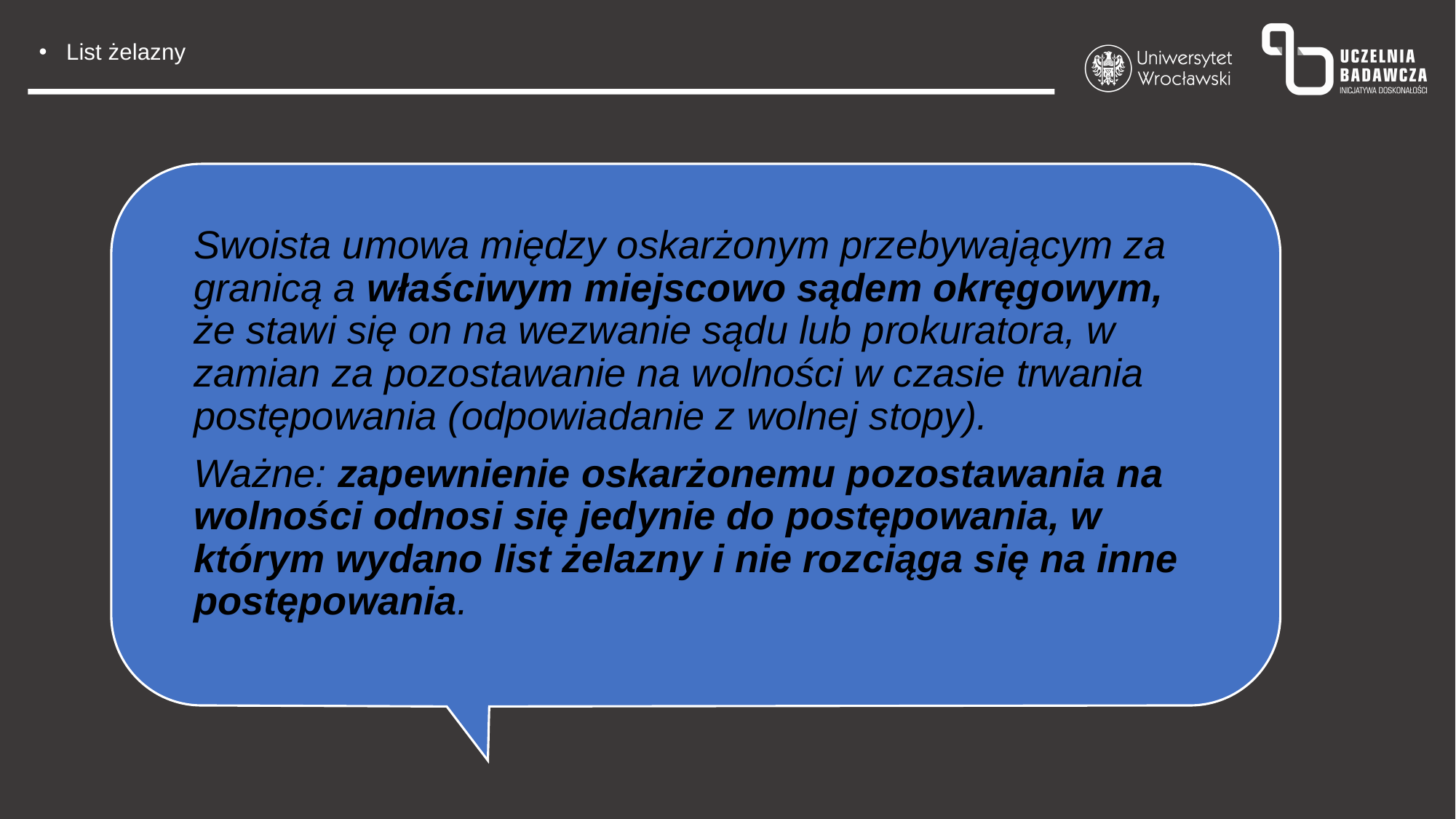

List żelazny
Swoista umowa między oskarżonym przebywającym za granicą a właściwym miejscowo sądem okręgowym, że stawi się on na wezwanie sądu lub prokuratora, w zamian za pozostawanie na wolności w czasie trwania postępowania (odpowiadanie z wolnej stopy).
Ważne: zapewnienie oskarżonemu pozostawania na wolności odnosi się jedynie do postępowania, w którym wydano list żelazny i nie rozciąga się na inne postępowania.